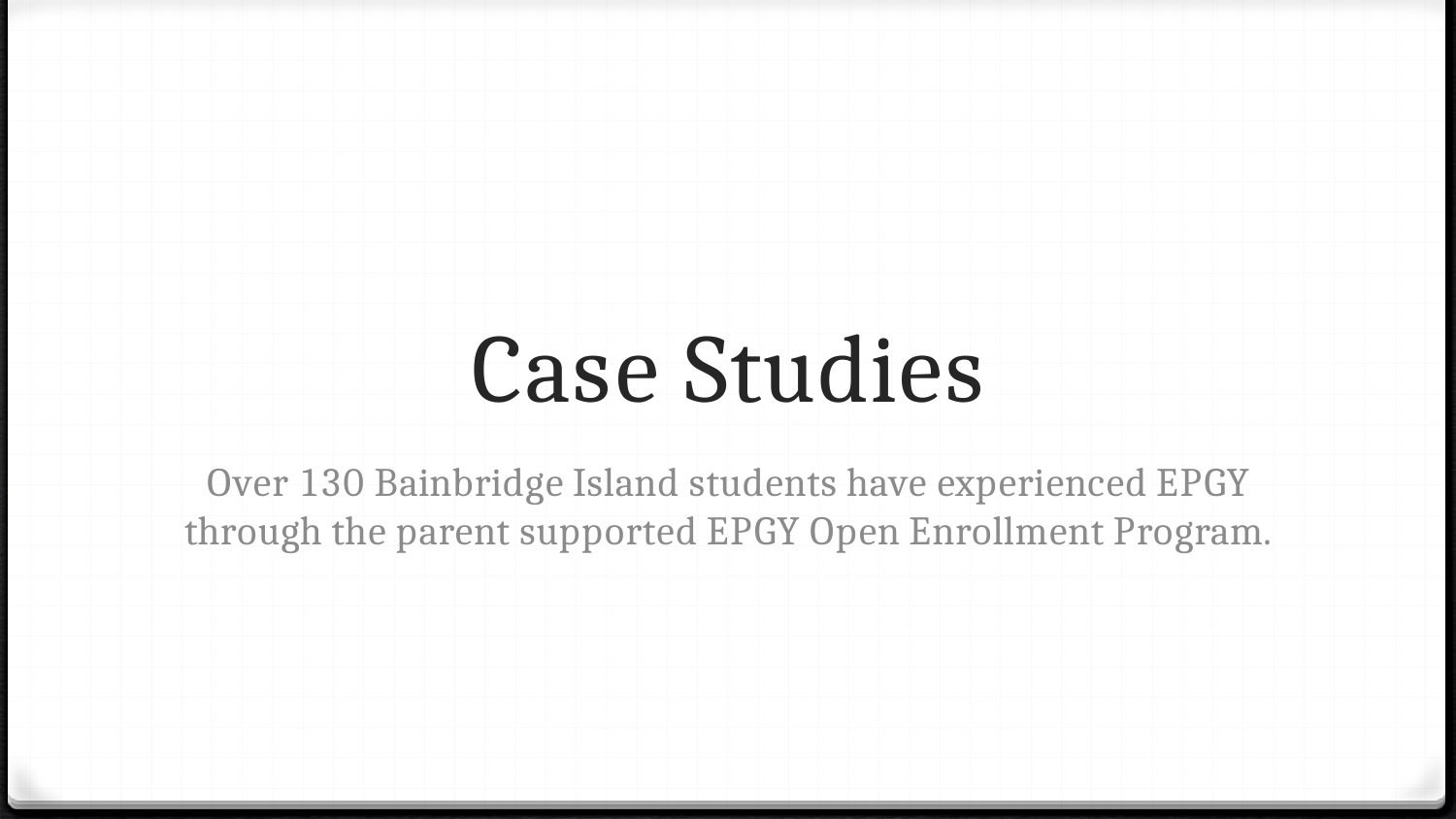

# Case Studies
Over 130 Bainbridge Island students have experienced EPGY through the parent supported EPGY Open Enrollment Program.